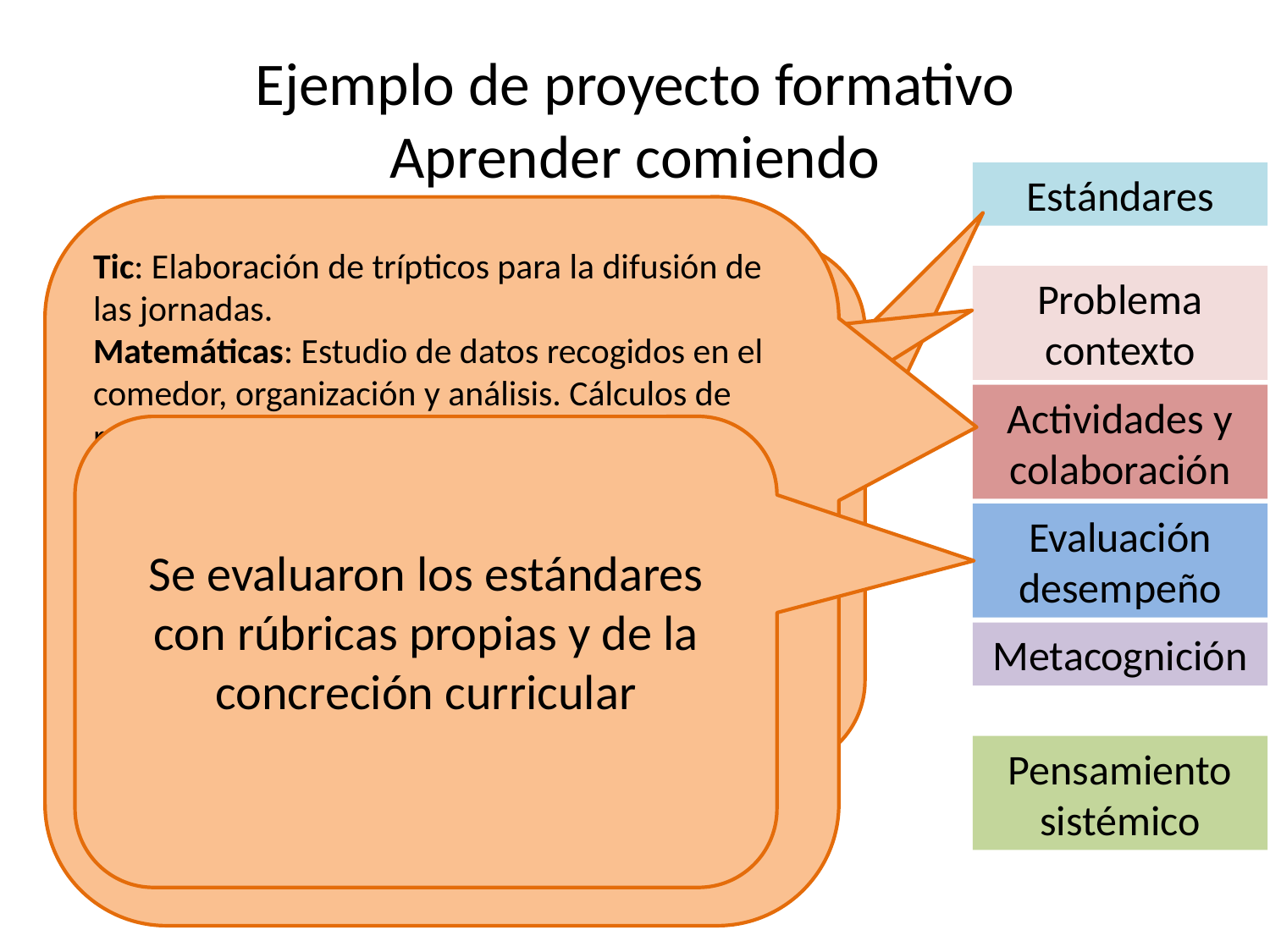

# Ejemplo de proyecto formativo Aprender comiendo
¿Cómo mejorar el servicio del comedor y conectarlo académicamente con el centro?
Estándares organizados del currículo de diversos cursos ESO y primaria en

-Biología
-Geografía e historia
-Lingua galega
-Inglés
-Informática/tic
-Hábitos de vida

Estándares
Tic: Elaboración de trípticos para la difusión de las jornadas.
Matemáticas: Estudio de datos recogidos en el comedor, organización y análisis. Cálculos de raciones. Estadísticas y tendencias.
Biología: Cálculo de valores nutricionales a partir de las raciones obtenidas. Propuestas de mejora
Lengua: Síntesis y producción de la información a mostrar en los trípticos.
Sociales: Investigación y análisis de la región da cada jornada y puesta en común
Hábitos saludables: Propuesta de menú siguiendo las pautas recomendades

Problema contexto
Se evaluaron los estándares con rúbricas propias y de la concreción curricular

Actividades y colaboración
Evaluación desempeño
Metacognición
Pensamiento sistémico